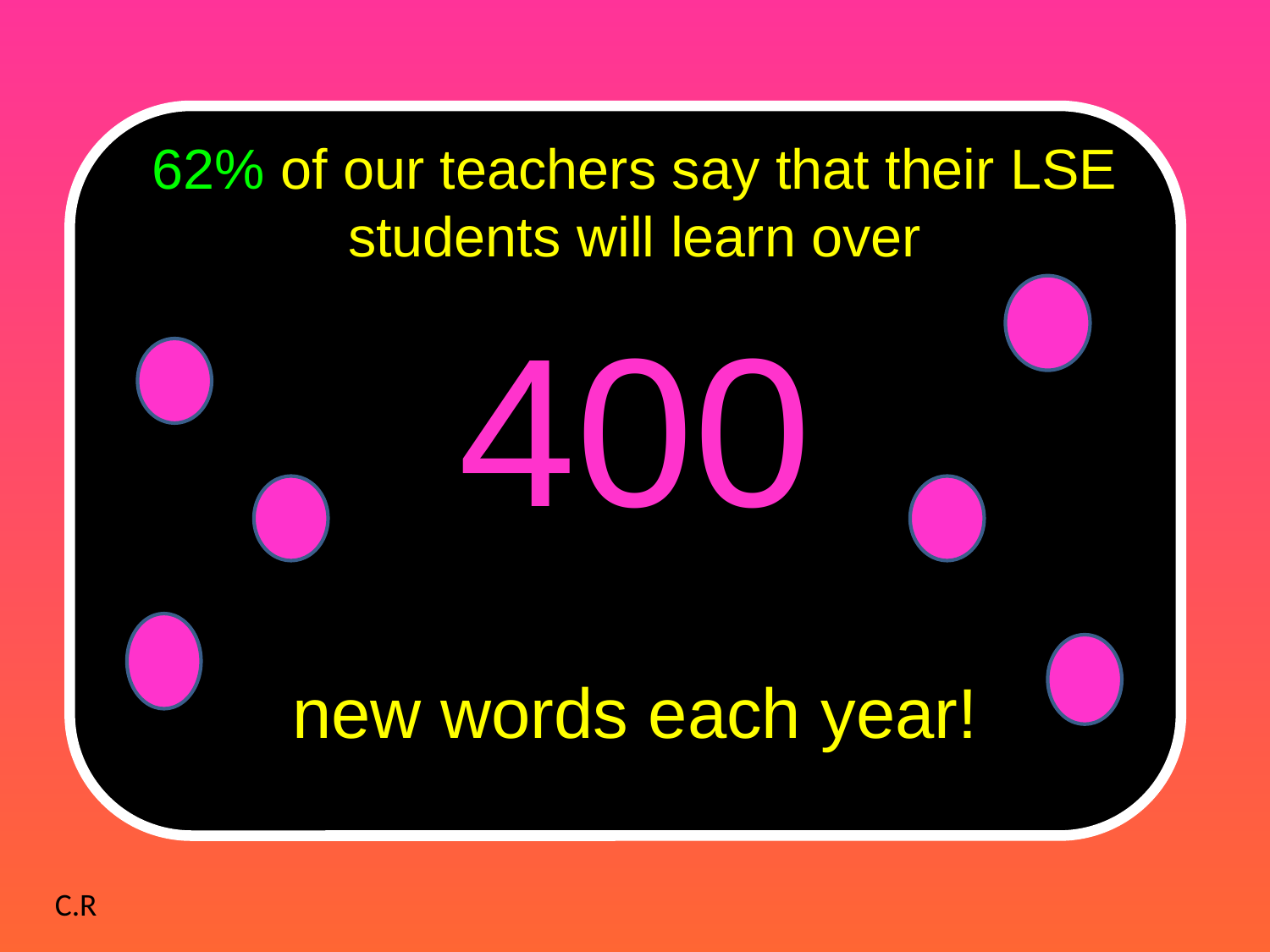

62% of our teachers say that their LSE students will learn over

400

new words each year!
C.R